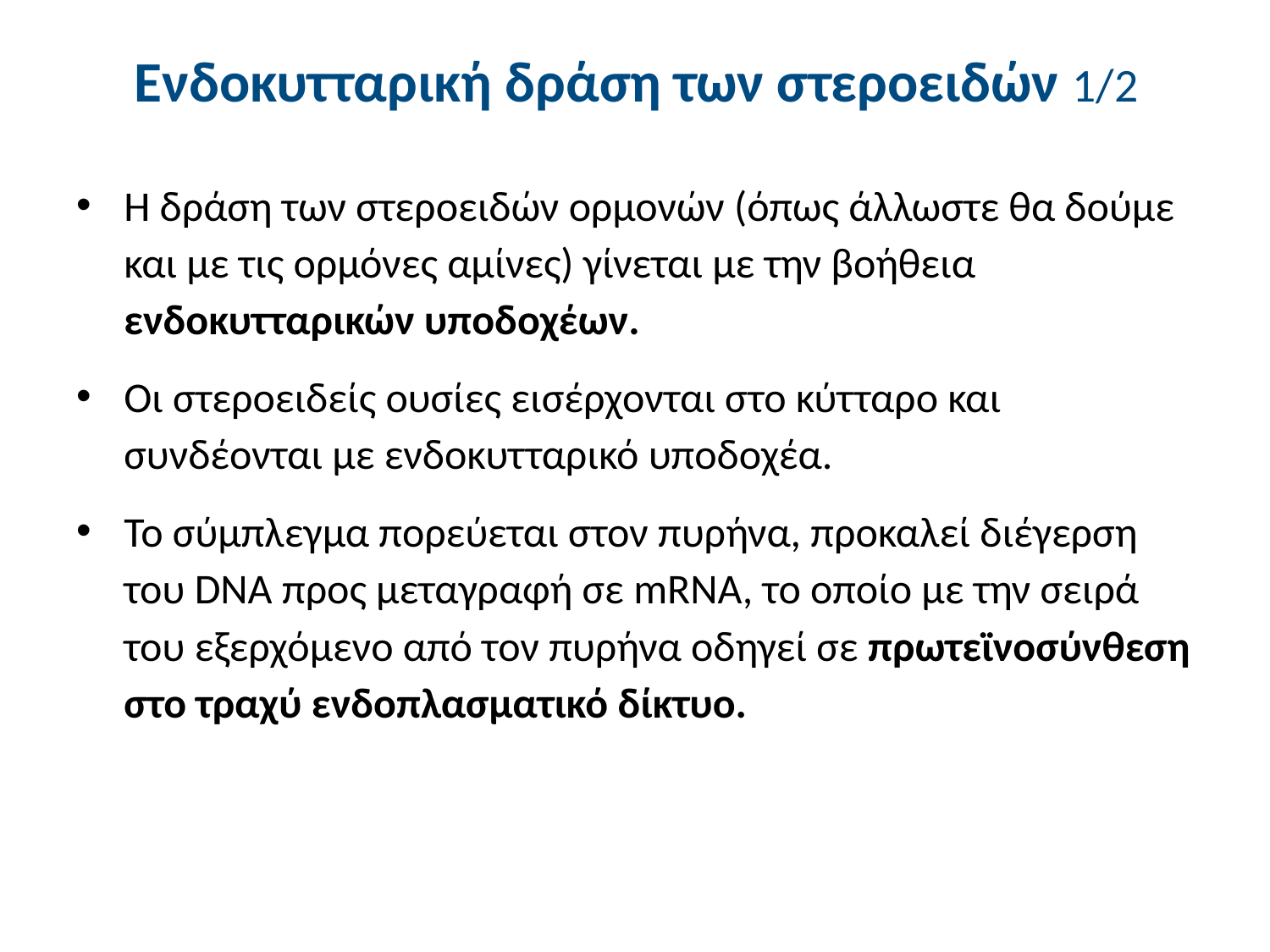

# Ενδοκυτταρική δράση των στεροειδών 1/2
Η δράση των στεροειδών ορμονών (όπως άλλωστε θα δούμε και με τις ορμόνες αμίνες) γίνεται με την βοήθεια ενδοκυτταρικών υποδοχέων.
Οι στεροειδείς ουσίες εισέρχονται στο κύτταρο και συνδέονται με ενδοκυτταρικό υποδοχέα.
Το σύμπλεγμα πορεύεται στον πυρήνα, προκαλεί διέγερση του DNA προς μεταγραφή σε mRNA, το οποίο με την σειρά του εξερχόμενο από τον πυρήνα οδηγεί σε πρωτεϊνοσύνθεση στο τραχύ ενδοπλασματικό δίκτυο.